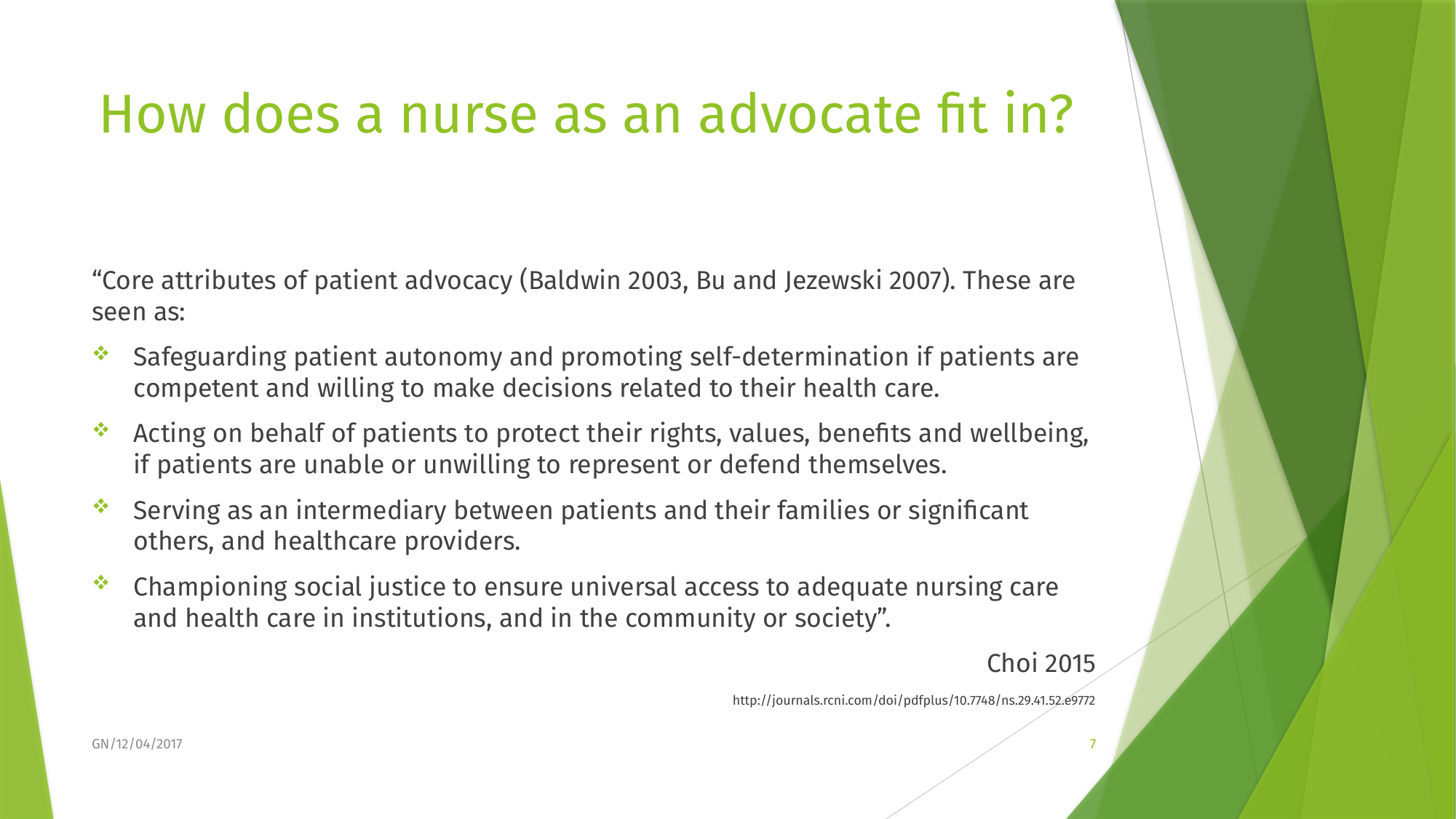

# How does a nurse as an advocate fit in?
“Core attributes of patient advocacy (Baldwin 2003, Bu and Jezewski 2007). These are seen as:
Safeguarding patient autonomy and promoting self-determination if patients are competent and willing to make decisions related to their health care.
Acting on behalf of patients to protect their rights, values, benefits and wellbeing, if patients are unable or unwilling to represent or defend themselves.
Serving as an intermediary between patients and their families or significant others, and healthcare providers.
Championing social justice to ensure universal access to adequate nursing care and health care in institutions, and in the community or society”.
Choi 2015
http://journals.rcni.com/doi/pdfplus/10.7748/ns.29.41.52.e9772
GN/12/04/2017
7